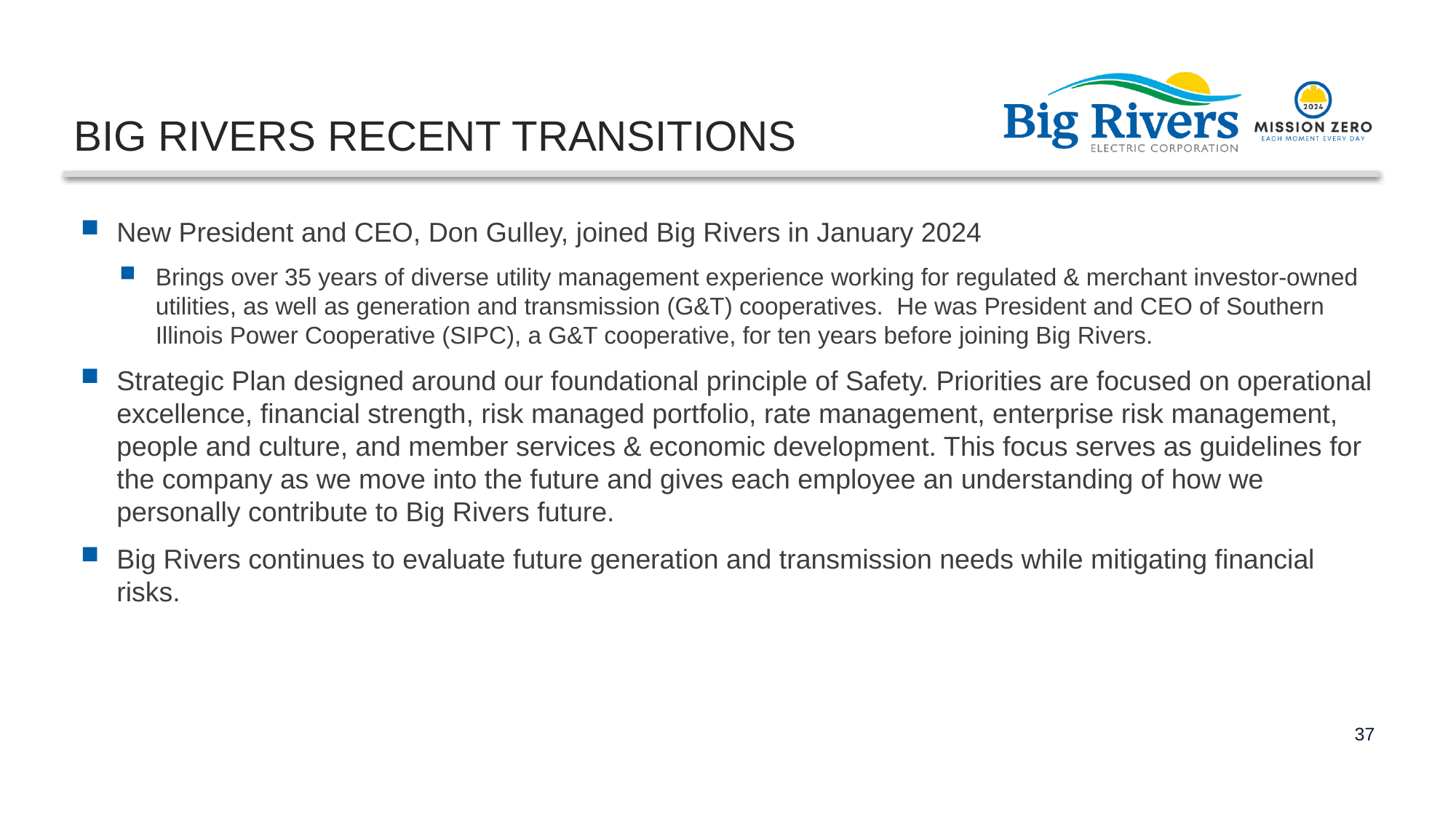

# Big Rivers recent transitions
New President and CEO, Don Gulley, joined Big Rivers in January 2024
Brings over 35 years of diverse utility management experience working for regulated & merchant investor-owned utilities, as well as generation and transmission (G&T) cooperatives.  He was President and CEO of Southern Illinois Power Cooperative (SIPC), a G&T cooperative, for ten years before joining Big Rivers.
Strategic Plan designed around our foundational principle of Safety. Priorities are focused on operational excellence, financial strength, risk managed portfolio, rate management, enterprise risk management, people and culture, and member services & economic development. This focus serves as guidelines for the company as we move into the future and gives each employee an understanding of how we personally contribute to Big Rivers future.
Big Rivers continues to evaluate future generation and transmission needs while mitigating financial risks.

37